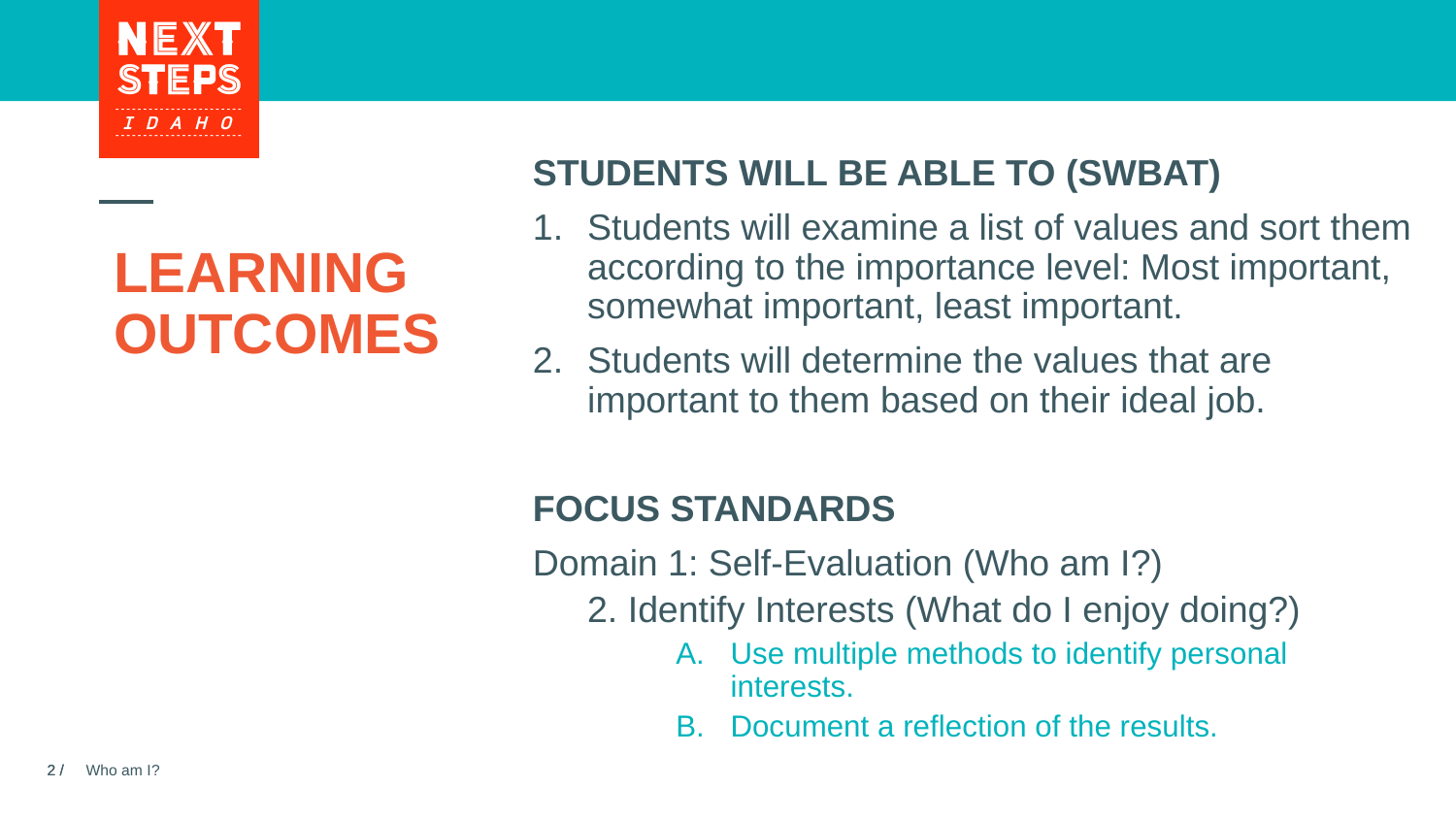

STUDENTS WILL BE ABLE TO (SWBAT)
Students will examine a list of values and sort them according to the importance level: Most important, somewhat important, least important.
Students will determine the values that are important to them based on their ideal job.

FOCUS STANDARDS
Domain 1: Self-Evaluation (Who am I?)
2. Identify Interests (What do I enjoy doing?)
Use multiple methods to identify personal interests.
Document a reflection of the results.
# LEARNING OUTCOMES
Who am I?